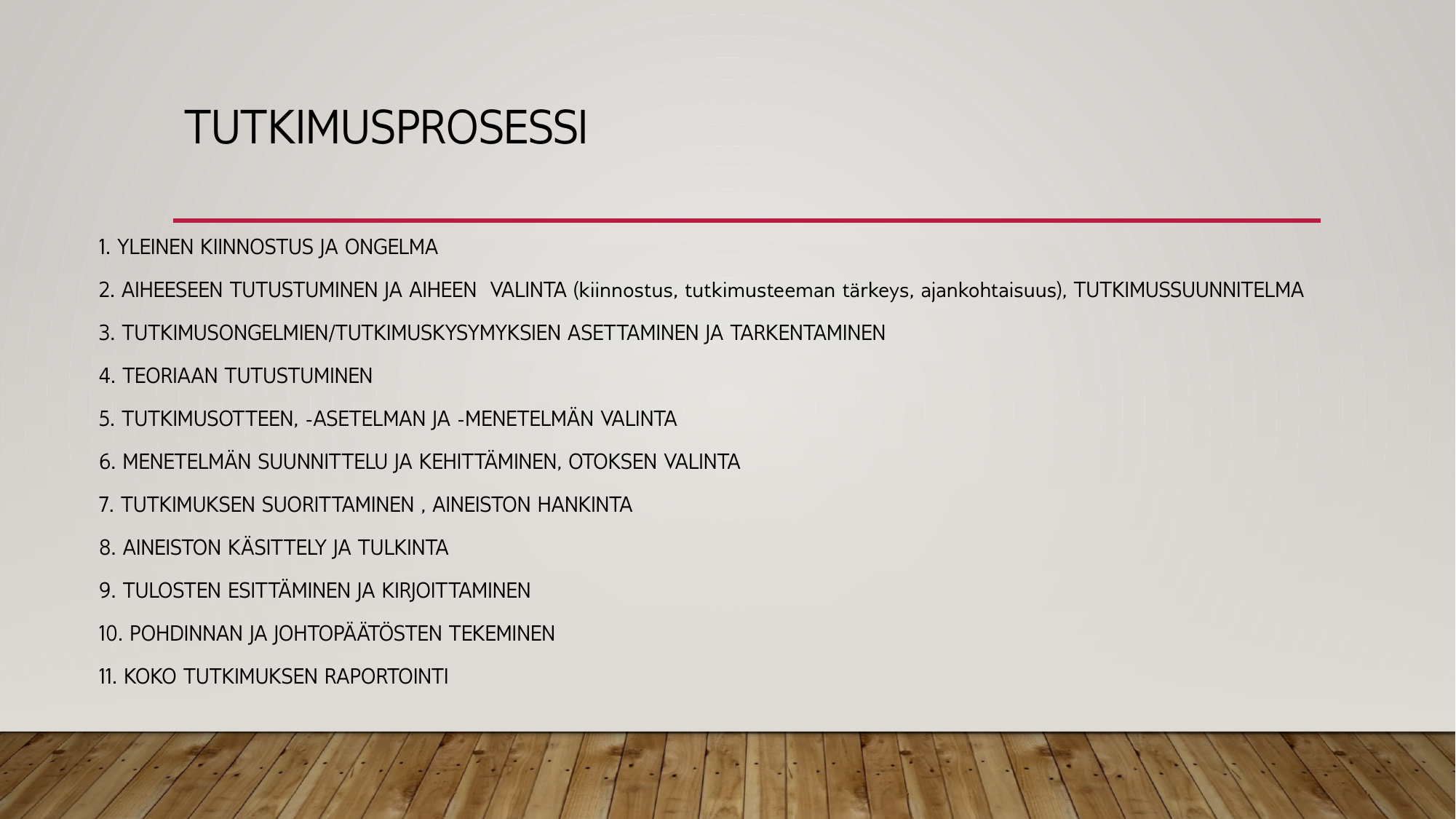

# TUTKIMUSPROSESSI
1. YLEINEN KIINNOSTUS JA ONGELMA
2. AIHEESEEN TUTUSTUMINEN JA AIHEEN  VALINTA (kiinnostus, tutkimusteeman tärkeys, ajankohtaisuus), TUTKIMUSSUUNNITELMA
3. TUTKIMUSONGELMIEN/TUTKIMUSKYSYMYKSIEN ASETTAMINEN JA TARKENTAMINEN
4. TEORIAAN TUTUSTUMINEN
5. TUTKIMUSOTTEEN, -ASETELMAN JA -MENETELMÄN VALINTA
6. MENETELMÄN SUUNNITTELU JA KEHITTÄMINEN, OTOKSEN VALINTA
7. TUTKIMUKSEN SUORITTAMINEN , AINEISTON HANKINTA
8. AINEISTON KÄSITTELY JA TULKINTA
9. TULOSTEN ESITTÄMINEN JA KIRJOITTAMINEN
10. POHDINNAN JA JOHTOPÄÄTÖSTEN TEKEMINEN
11. KOKO TUTKIMUKSEN RAPORTOINTI